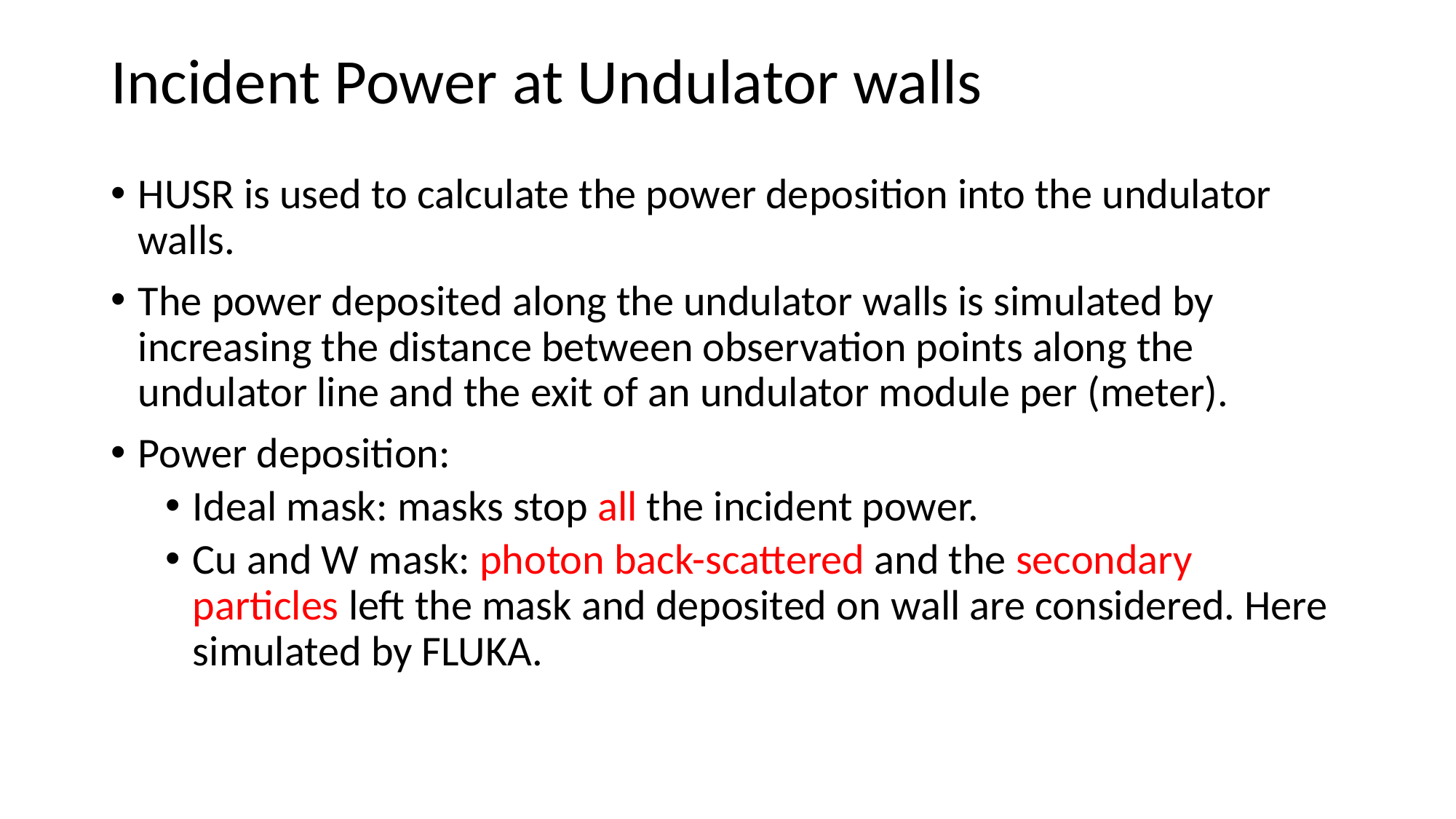

# Incident Power at Undulator walls
HUSR is used to calculate the power deposition into the undulator walls.
The power deposited along the undulator walls is simulated by increasing the distance between observation points along the undulator line and the exit of an undulator module per (meter).
Power deposition:
Ideal mask: masks stop all the incident power.
Cu and W mask: photon back-scattered and the secondary particles left the mask and deposited on wall are considered. Here simulated by FLUKA.